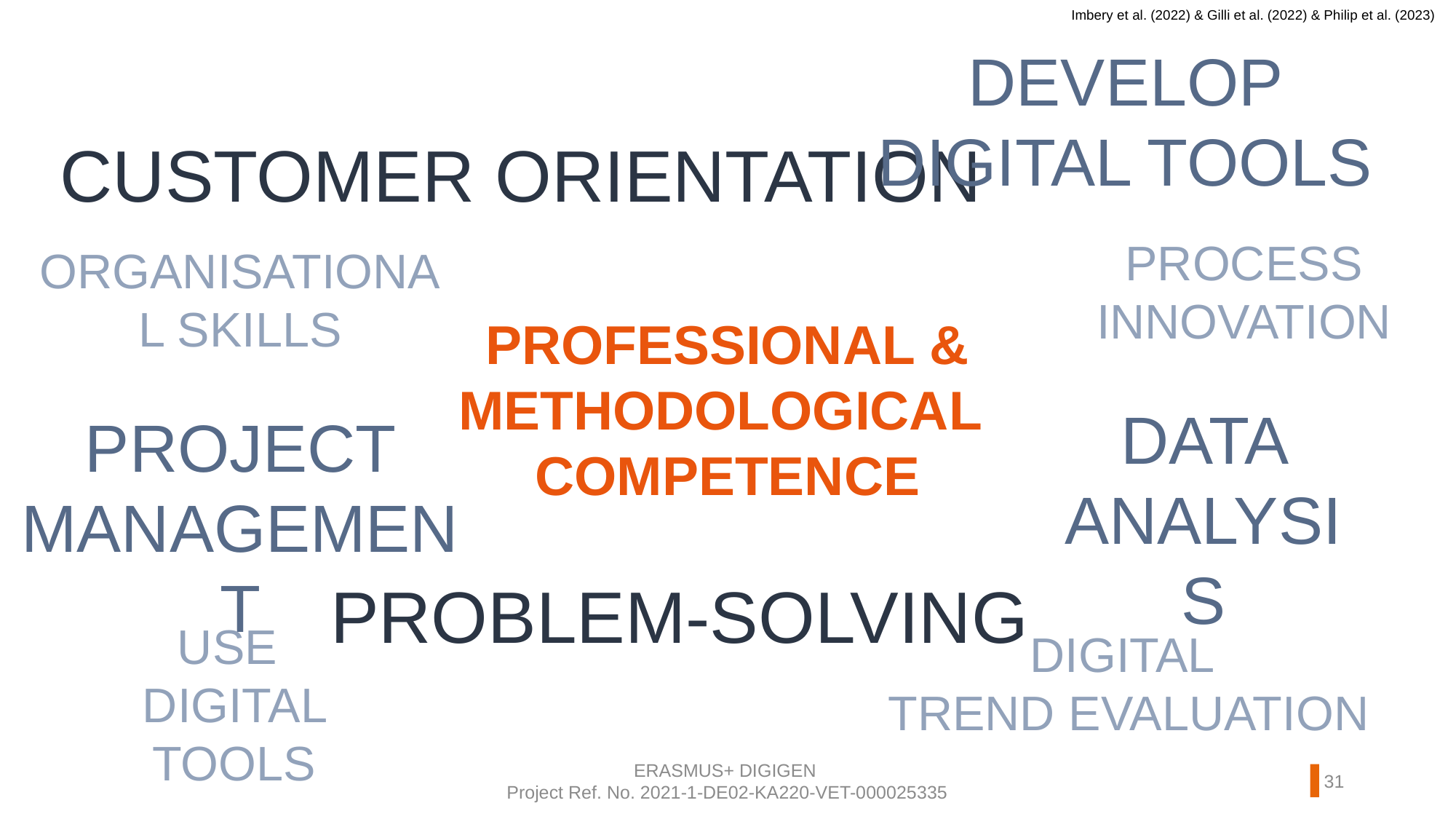

Imbery et al. (2022) & Gilli et al. (2022) & Philip et al. (2023)
DEVELOP DIGITAL TOOLS
CUSTOMER ORIENTATION
PROCESS INNOVATION
ORGANISATIONAL SKILLS
PROFESSIONAL &
METHODOLOGICAL
COMPETENCE
DATA ANALYSIS
PROJECT MANAGEMENT
PROBLEM-SOLVING
USE
DIGITAL TOOLS
DIGITAL
TREND EVALUATION
31
ERASMUS+ DIGIGEN
Project Ref. No. 2021-1-DE02-KA220-VET-000025335